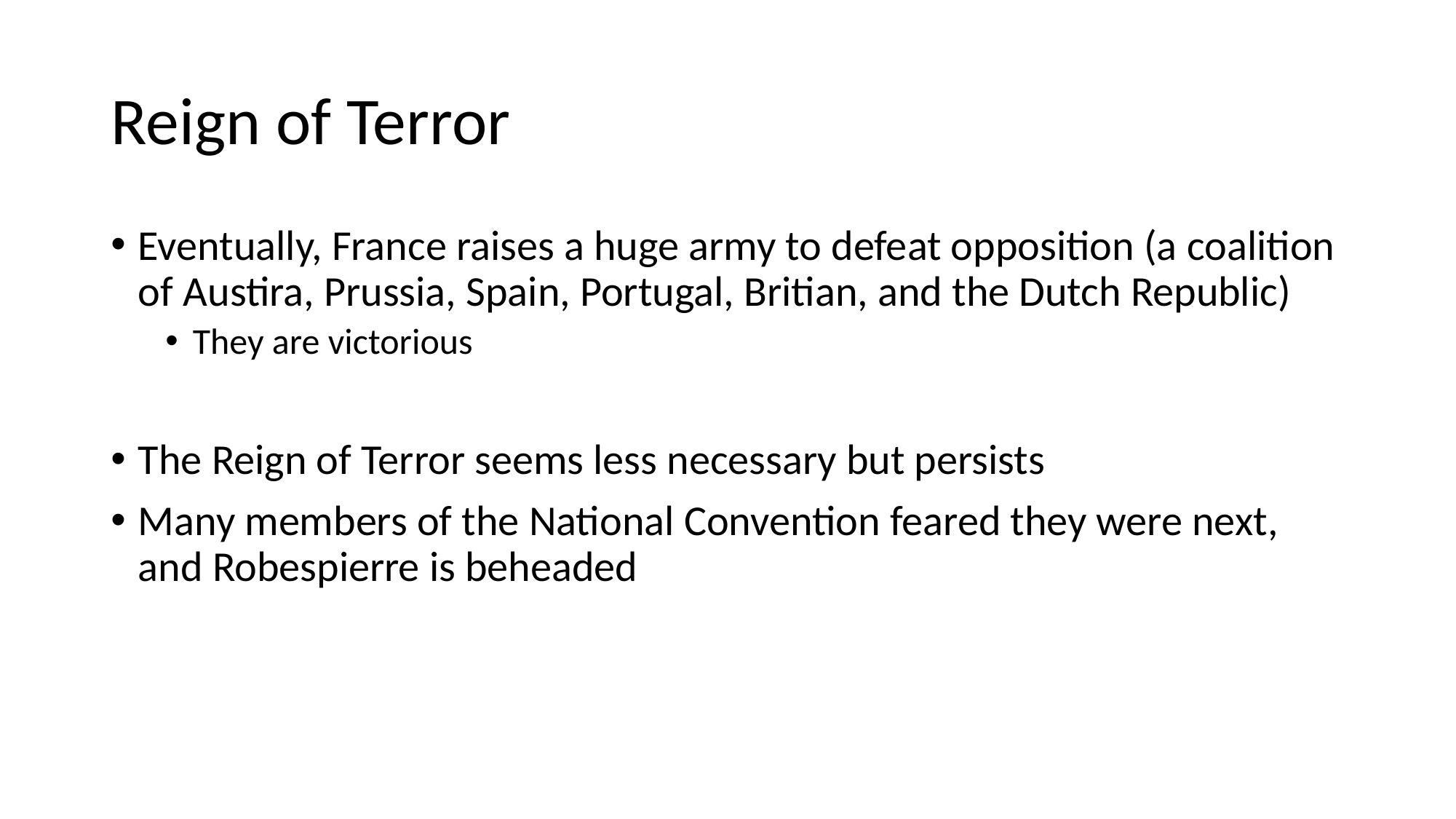

# Reign of Terror
Eventually, France raises a huge army to defeat opposition (a coalition of Austira, Prussia, Spain, Portugal, Britian, and the Dutch Republic)
They are victorious

The Reign of Terror seems less necessary but persists
Many members of the National Convention feared they were next, and Robespierre is beheaded